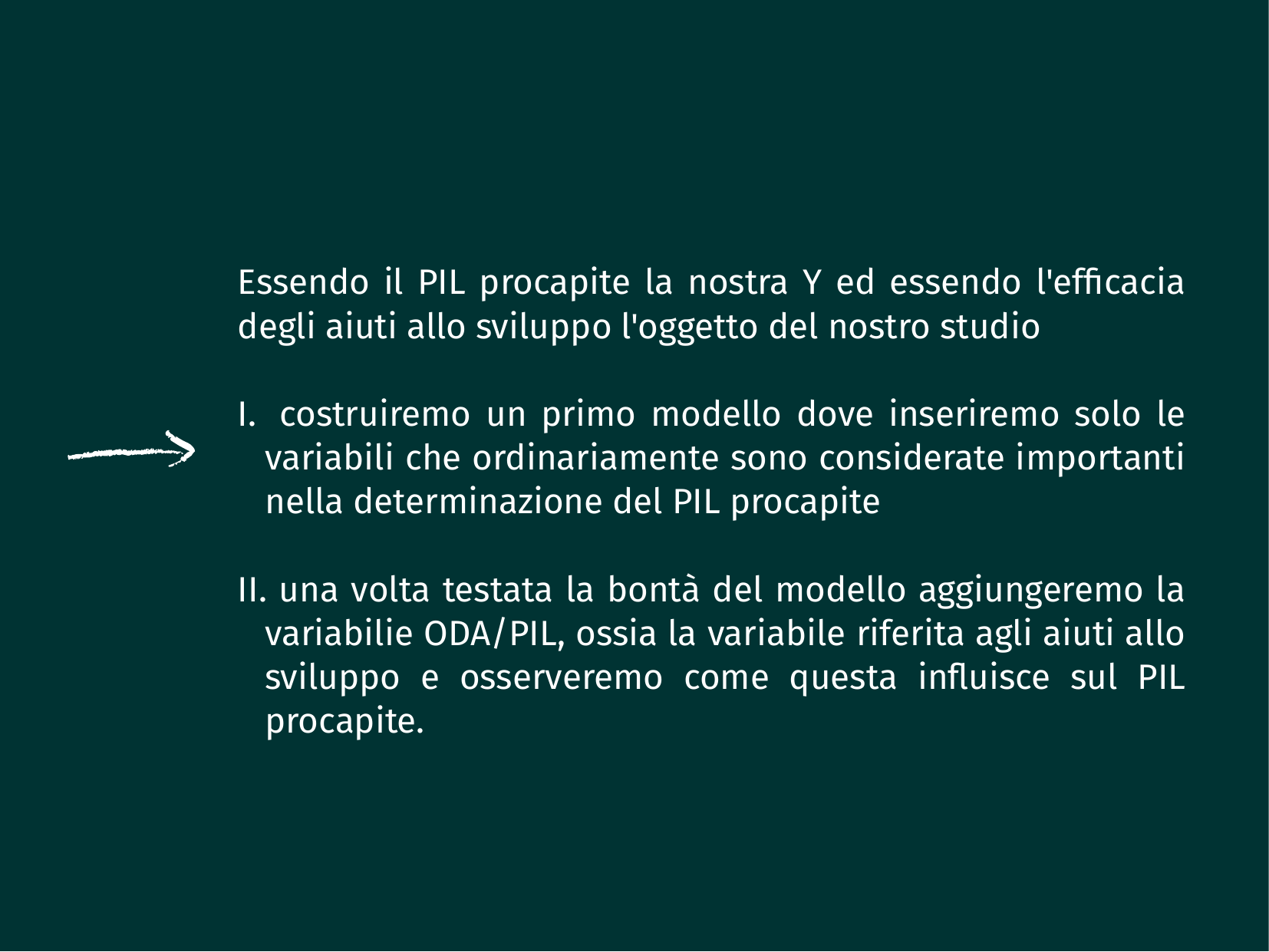

Essendo il PIL procapite la nostra Y ed essendo l'efficacia degli aiuti allo sviluppo l'oggetto del nostro studio

 costruiremo un primo modello dove inseriremo solo le variabili che ordinariamente sono considerate importanti nella determinazione del PIL procapite

 una volta testata la bontà del modello aggiungeremo la variabilie ODA/PIL, ossia la variabile riferita agli aiuti allo sviluppo e osserveremo come questa influisce sul PIL procapite.